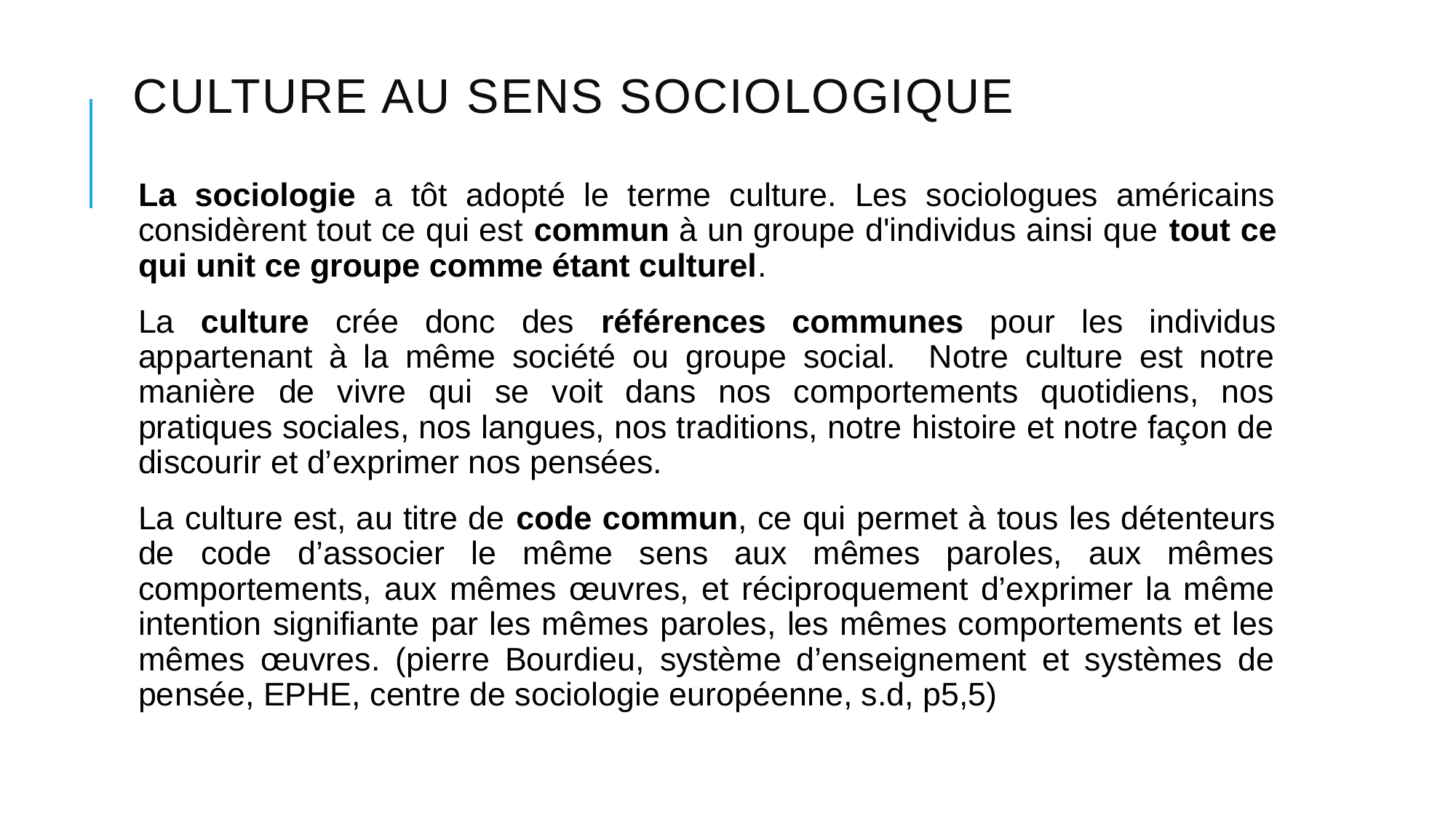

# Culture au sens sociologique
La sociologie a tôt adopté le terme culture. Les sociologues américains considèrent tout ce qui est commun à un groupe d'individus ainsi que tout ce qui unit ce groupe comme étant culturel.
La culture crée donc des références communes pour les individus appartenant à la même société ou groupe social.  Notre culture est notre manière de vivre qui se voit dans nos comportements quotidiens, nos pratiques sociales, nos langues, nos traditions, notre histoire et notre façon de discourir et d’exprimer nos pensées.
La culture est, au titre de code commun, ce qui permet à tous les détenteurs de code d’associer le même sens aux mêmes paroles, aux mêmes comportements, aux mêmes œuvres, et réciproquement d’exprimer la même intention signifiante par les mêmes paroles, les mêmes comportements et les mêmes œuvres. (pierre Bourdieu, système d’enseignement et systèmes de pensée, EPHE, centre de sociologie européenne, s.d, p5,5)